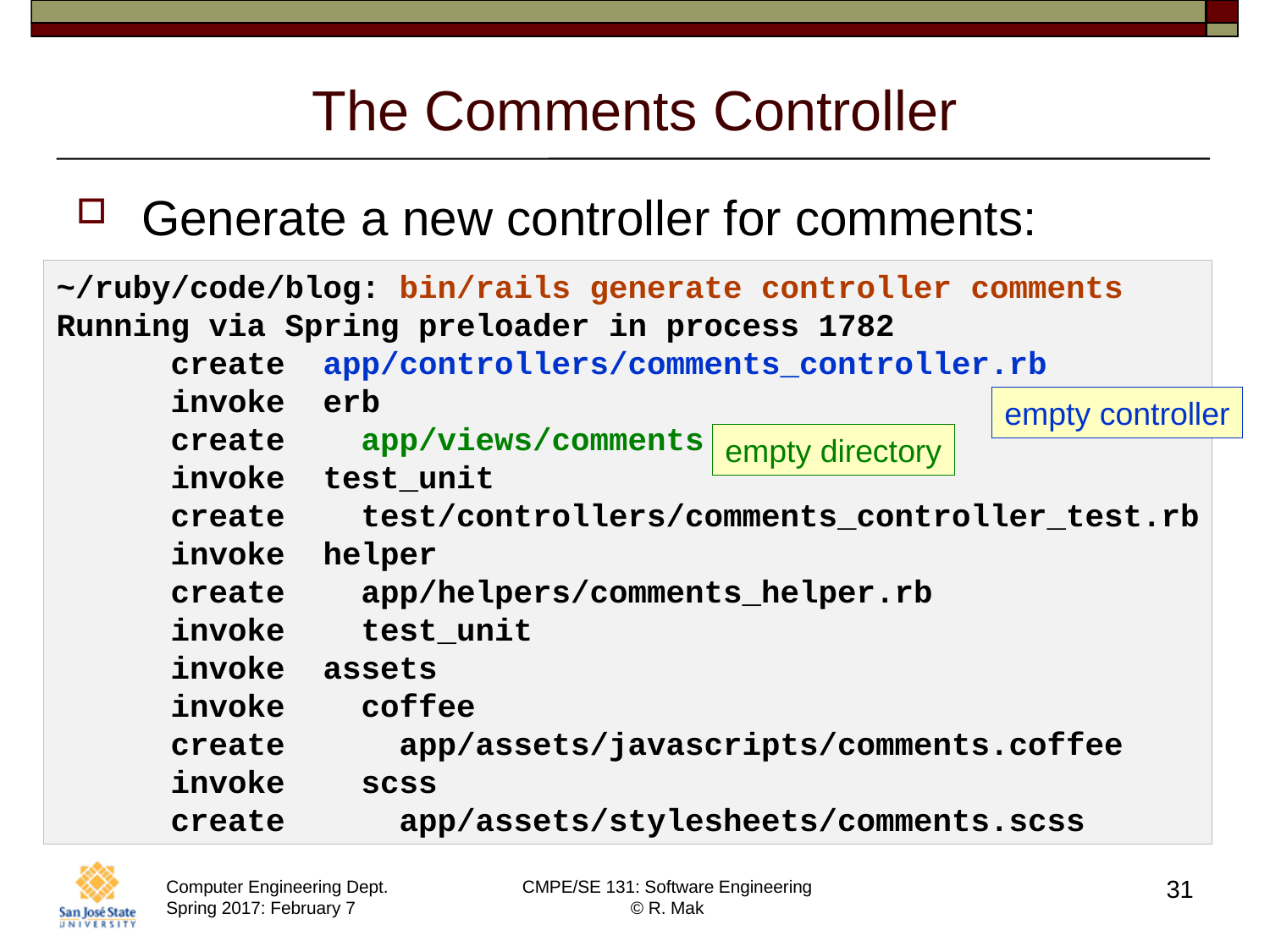

# The Comments Controller
Generate a new controller for comments:
~/ruby/code/blog: bin/rails generate controller comments
Running via Spring preloader in process 1782
      create  app/controllers/comments_controller.rb
      invoke  erb
      create    app/views/comments
      invoke  test_unit
      create    test/controllers/comments_controller_test.rb
      invoke  helper
      create    app/helpers/comments_helper.rb
      invoke    test_unit
      invoke  assets
      invoke    coffee
      create      app/assets/javascripts/comments.coffee
      invoke    scss
      create      app/assets/stylesheets/comments.scss
empty controller
empty directory
31